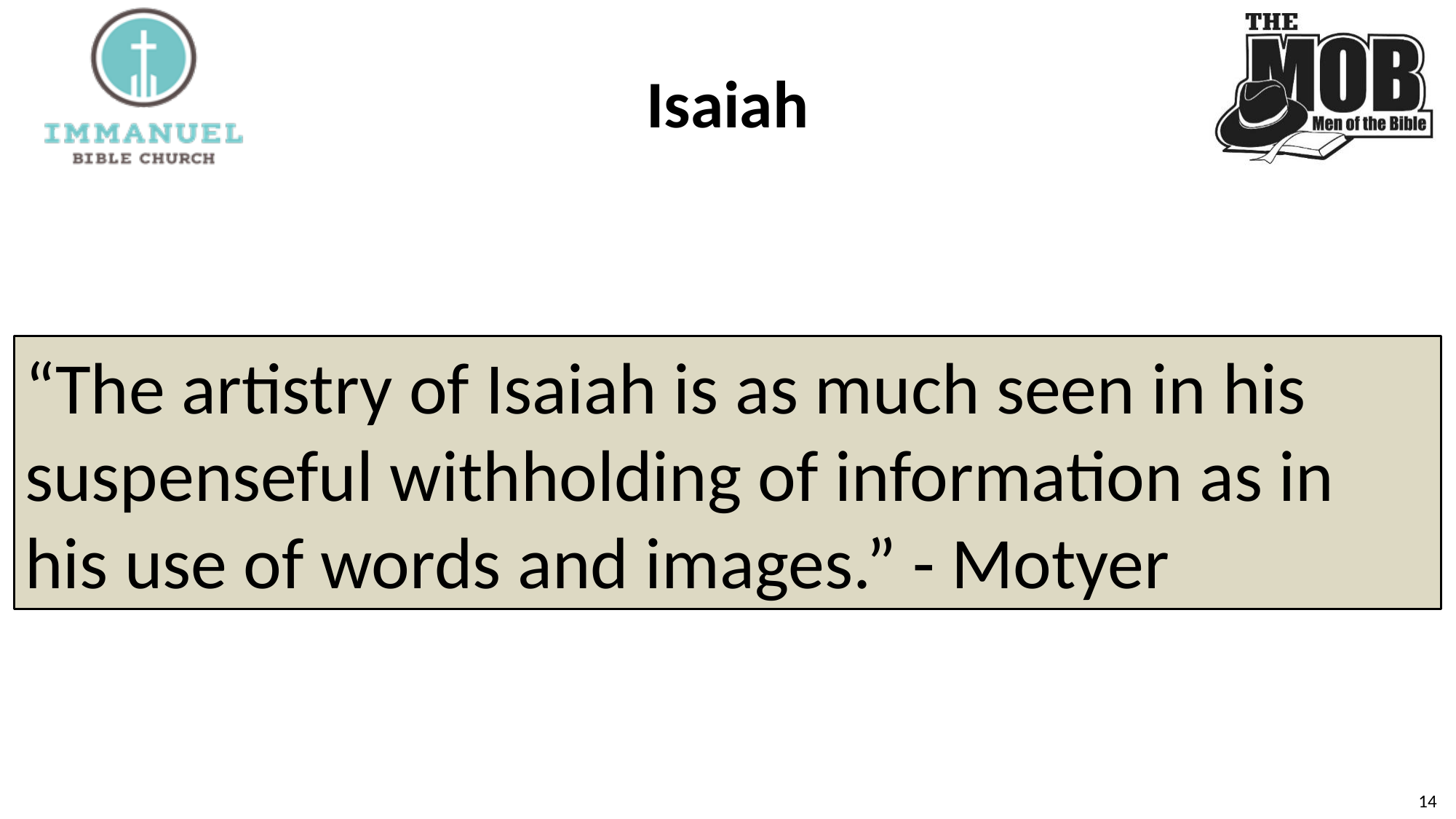

Isaiah
“The artistry of Isaiah is as much seen in his suspenseful withholding of information as in his use of words and images.” - Motyer
14